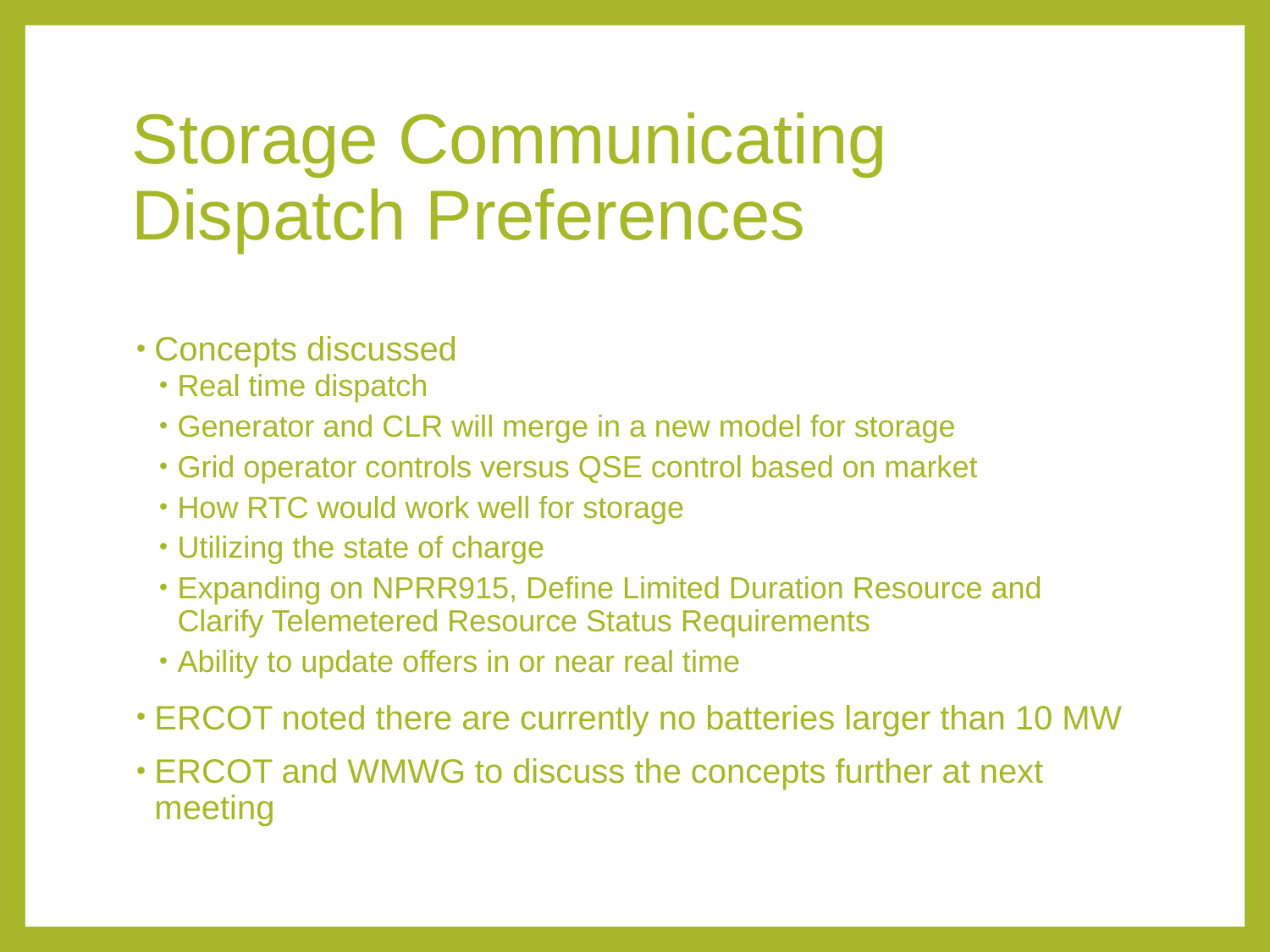

# Storage Communicating Dispatch Preferences
Concepts discussed
Real time dispatch
Generator and CLR will merge in a new model for storage
Grid operator controls versus QSE control based on market
How RTC would work well for storage
Utilizing the state of charge
Expanding on NPRR915, Define Limited Duration Resource and Clarify Telemetered Resource Status Requirements
Ability to update offers in or near real time
ERCOT noted there are currently no batteries larger than 10 MW
ERCOT and WMWG to discuss the concepts further at next meeting